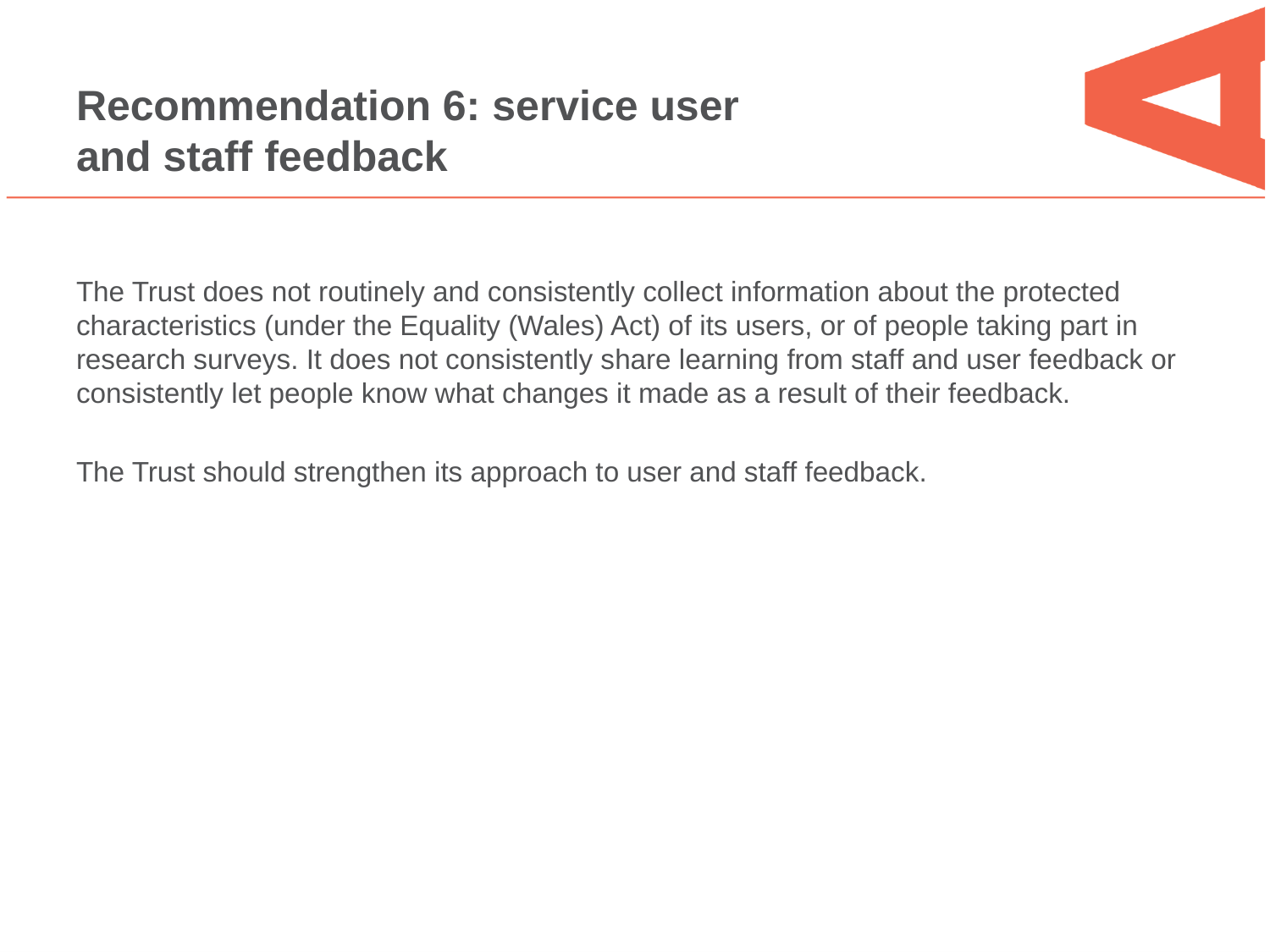

# Recommendation 6: service user and staff feedback
The Trust does not routinely and consistently collect information about the protected characteristics (under the Equality (Wales) Act) of its users, or of people taking part in research surveys. It does not consistently share learning from staff and user feedback or consistently let people know what changes it made as a result of their feedback.

The Trust should strengthen its approach to user and staff feedback.